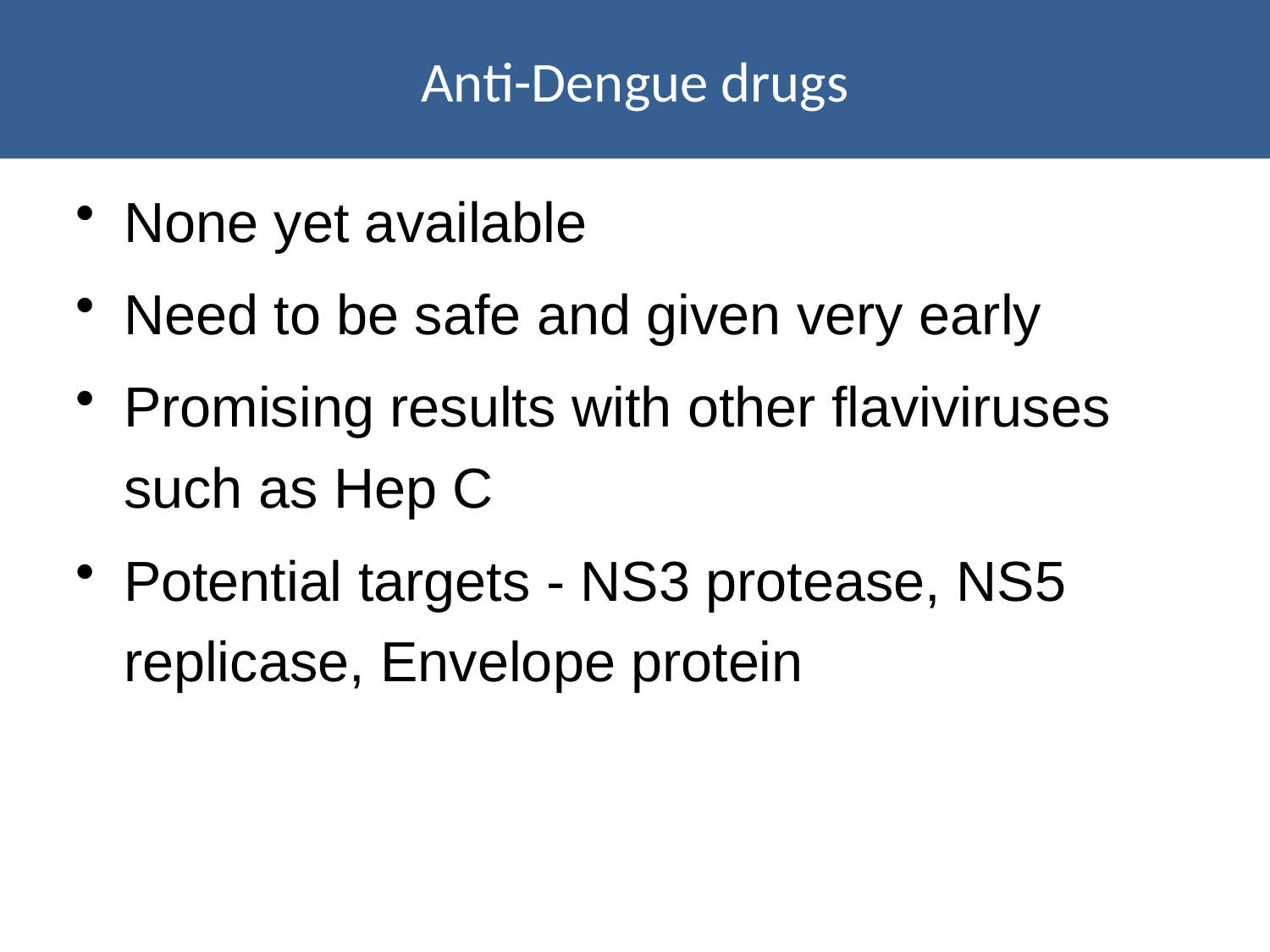

# Anti-Dengue drugs
None yet available
Need to be safe and given very early
Promising results with other flaviviruses such as Hep C
Potential targets - NS3 protease, NS5 replicase, Envelope protein